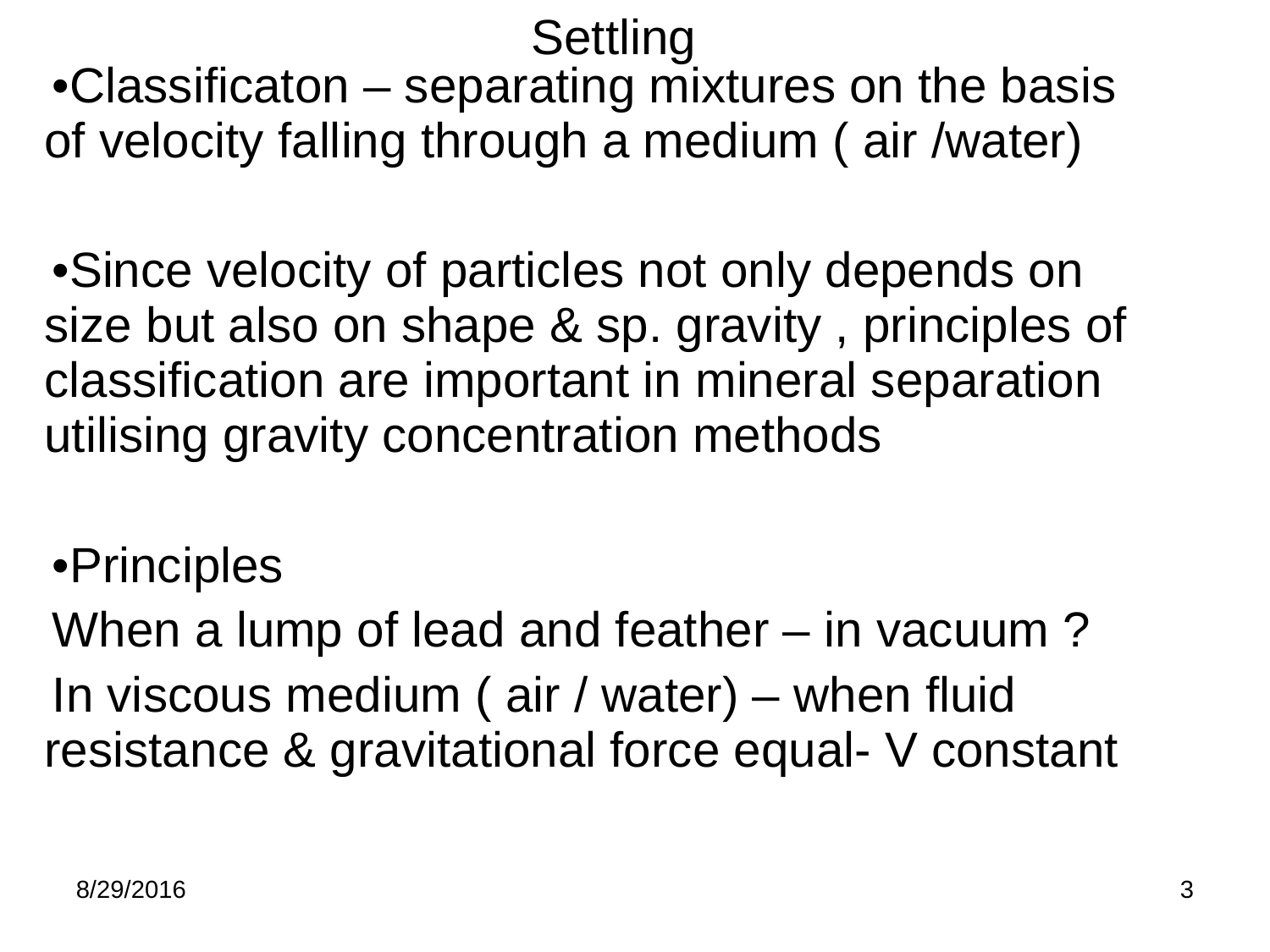

Settling
| Classificaton – separating mixtures on the basis of velocity falling through a medium ( air /water) Since velocity of particles not only depends on size but also on shape & sp. gravity , principles of classification are important in mineral separation utilising gravity concentration methods Principles When a lump of lead and feather – in vacuum ? In viscous medium ( air / water) – when fluid resistance & gravitational force equal- V constant |
| --- |
|  |

8/29/2016
3